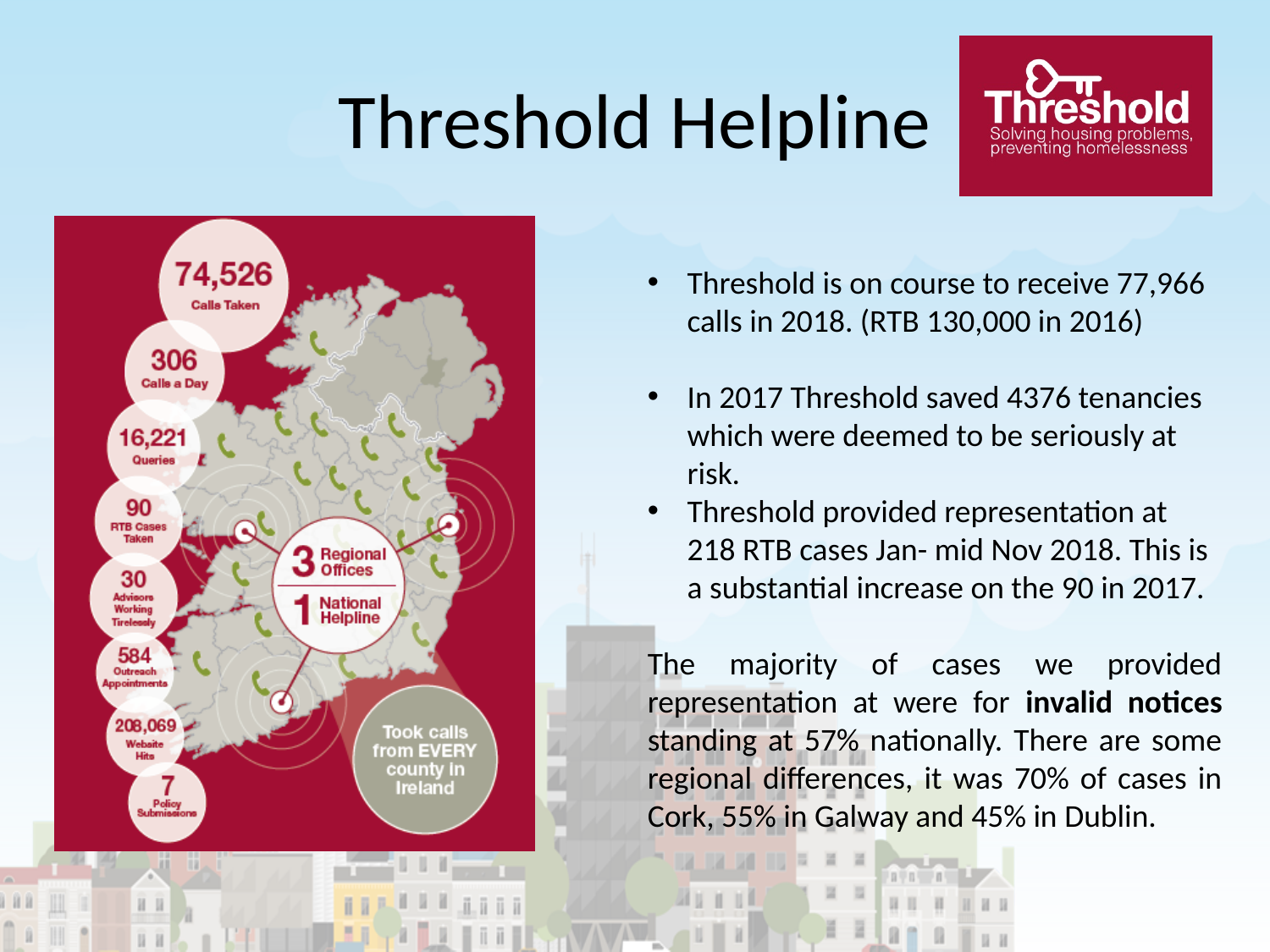

# Threshold Helpline

[unsupported chart]

Threshold is on course to receive 77,966 calls in 2018. (RTB 130,000 in 2016)

In 2017 Threshold saved 4376 tenancies which were deemed to be seriously at risk.
Threshold provided representation at 218 RTB cases Jan- mid Nov 2018. This is a substantial increase on the 90 in 2017.

The majority of cases we provided representation at were for invalid notices standing at 57% nationally. There are some regional differences, it was 70% of cases in Cork, 55% in Galway and 45% in Dublin.